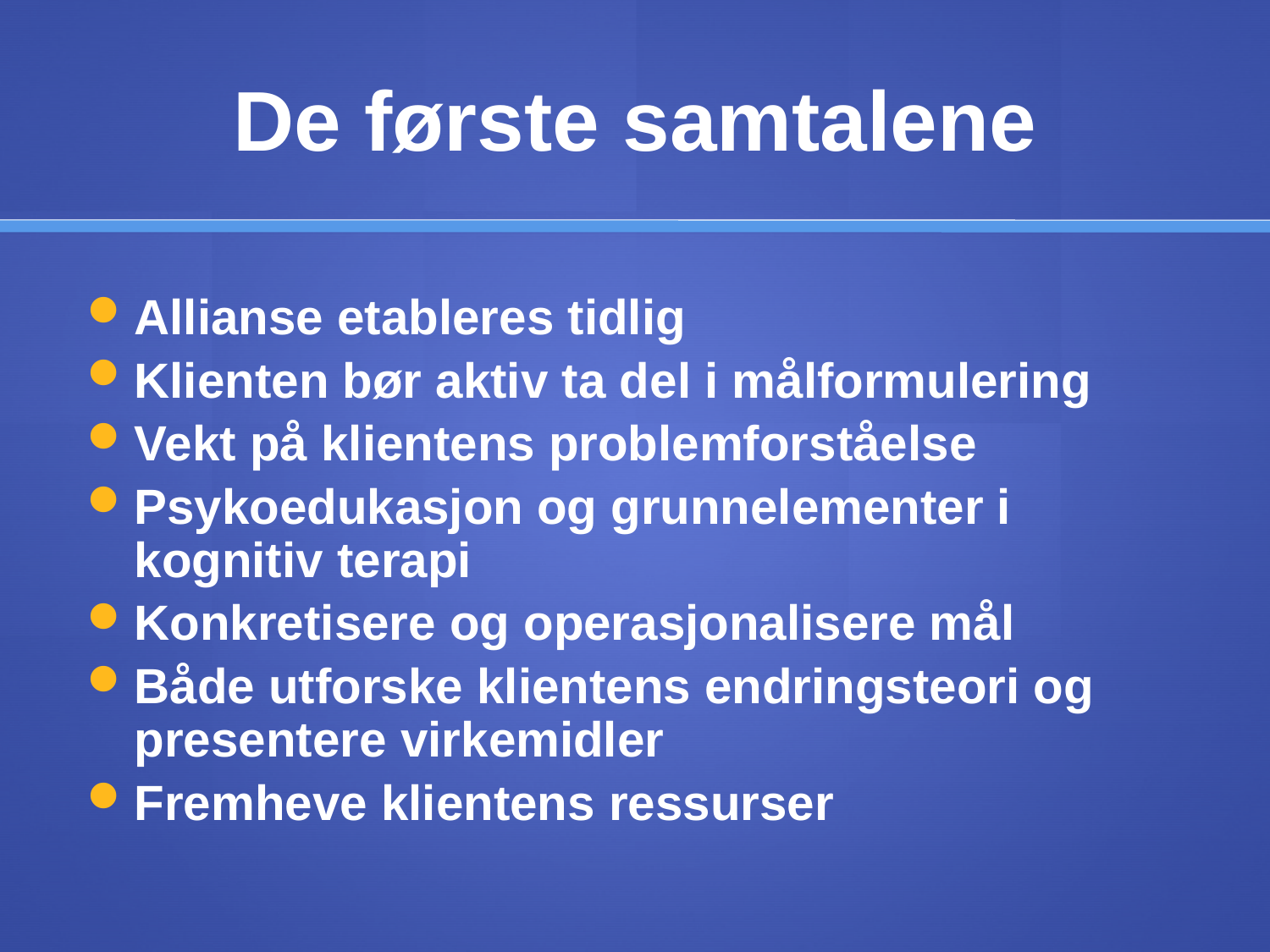

De første samtalene
Allianse etableres tidlig
Klienten bør aktiv ta del i målformulering
Vekt på klientens problemforståelse
Psykoedukasjon og grunnelementer i kognitiv terapi
Konkretisere og operasjonalisere mål
Både utforske klientens endringsteori og presentere virkemidler
Fremheve klientens ressurser